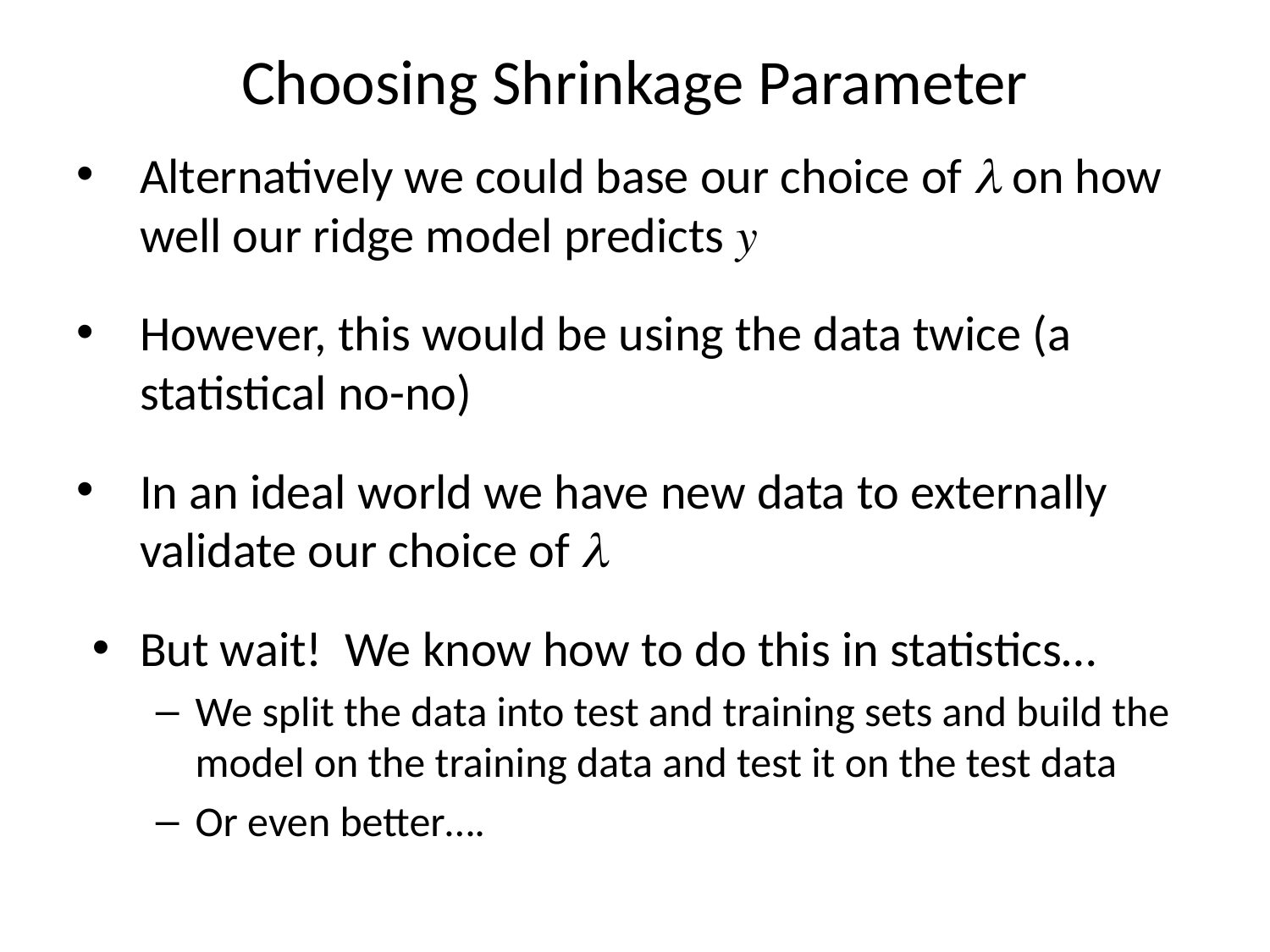

# Choosing Shrinkage Parameter
Alternatively we could base our choice of λ on how well our ridge model predicts y

However, this would be using the data twice (a statistical no-no)

In an ideal world we have new data to externally validate our choice of λ

But wait!  We know how to do this in statistics…
We split the data into test and training sets and build the model on the training data and test it on the test data
Or even better….